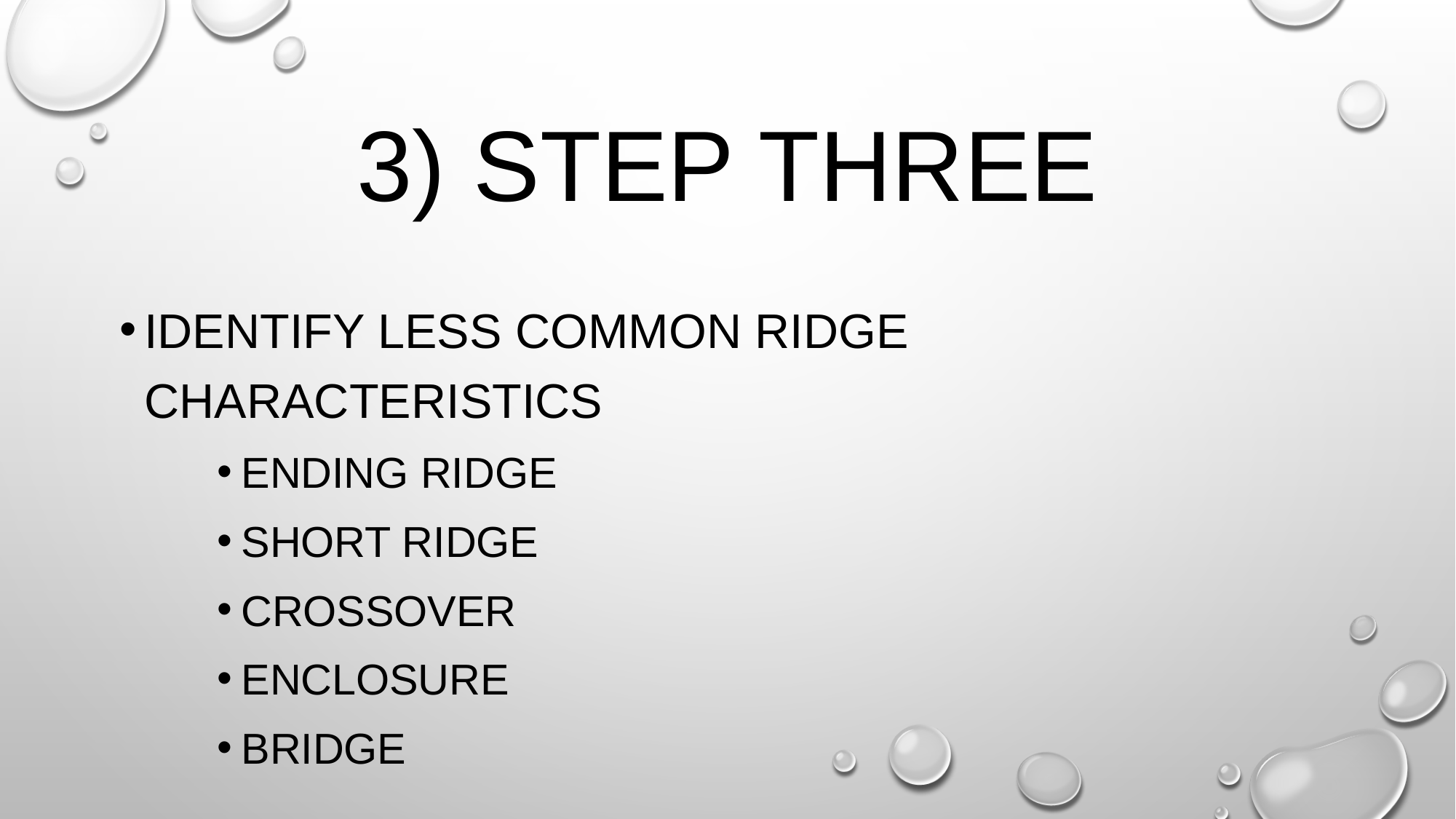

# 3) Step Three
Identify less common ridge characteristics
Ending ridge
Short ridge
Crossover
Enclosure
bridge